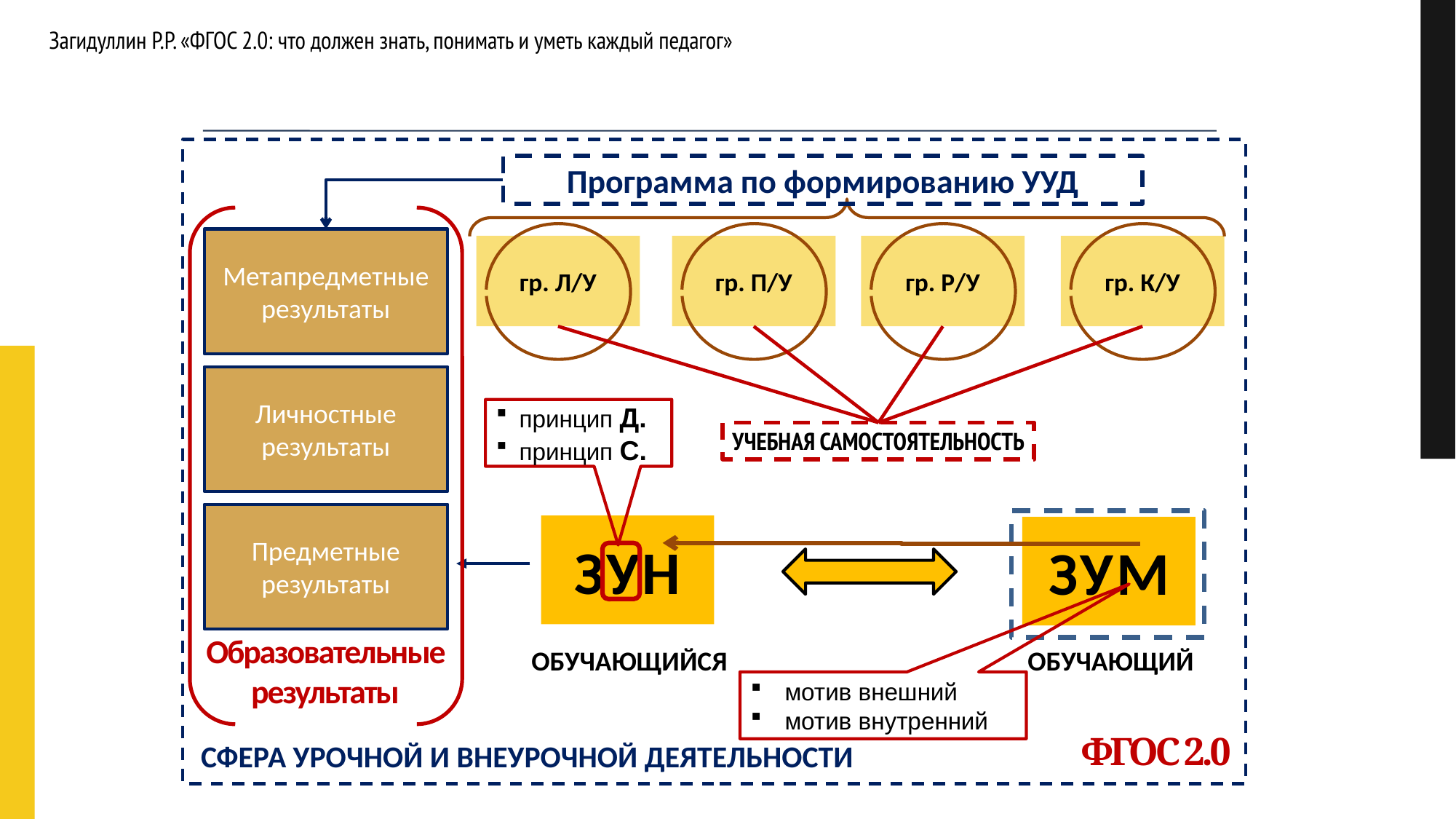

Загидуллин Р.Р. «ФГОС 2.0: что должен знать, понимать и уметь каждый педагог»

Программа по формированию УУД

Метапредметные результаты
гр. Л/У
гр. П/У
гр. Р/У
гр. К/У
Личностные результаты
принцип Д.
принцип С.
УЧЕБНАЯ САМОСТОЯТЕЛЬНОСТЬ
Предметные результаты

ЗУН
ЗУМ

Образовательные результаты
ОБУЧАЮЩИЙСЯ
ОБУЧАЮЩИЙ
мотив внешний
мотив внутренний
ФГОС 2.0
СФЕРА УРОЧНОЙ ДЕЯТЕЛЬНОСТИ
СФЕРА УРОЧНОЙ И ВНЕУРОЧНОЙ ДЕЯТЕЛЬНОСТИ